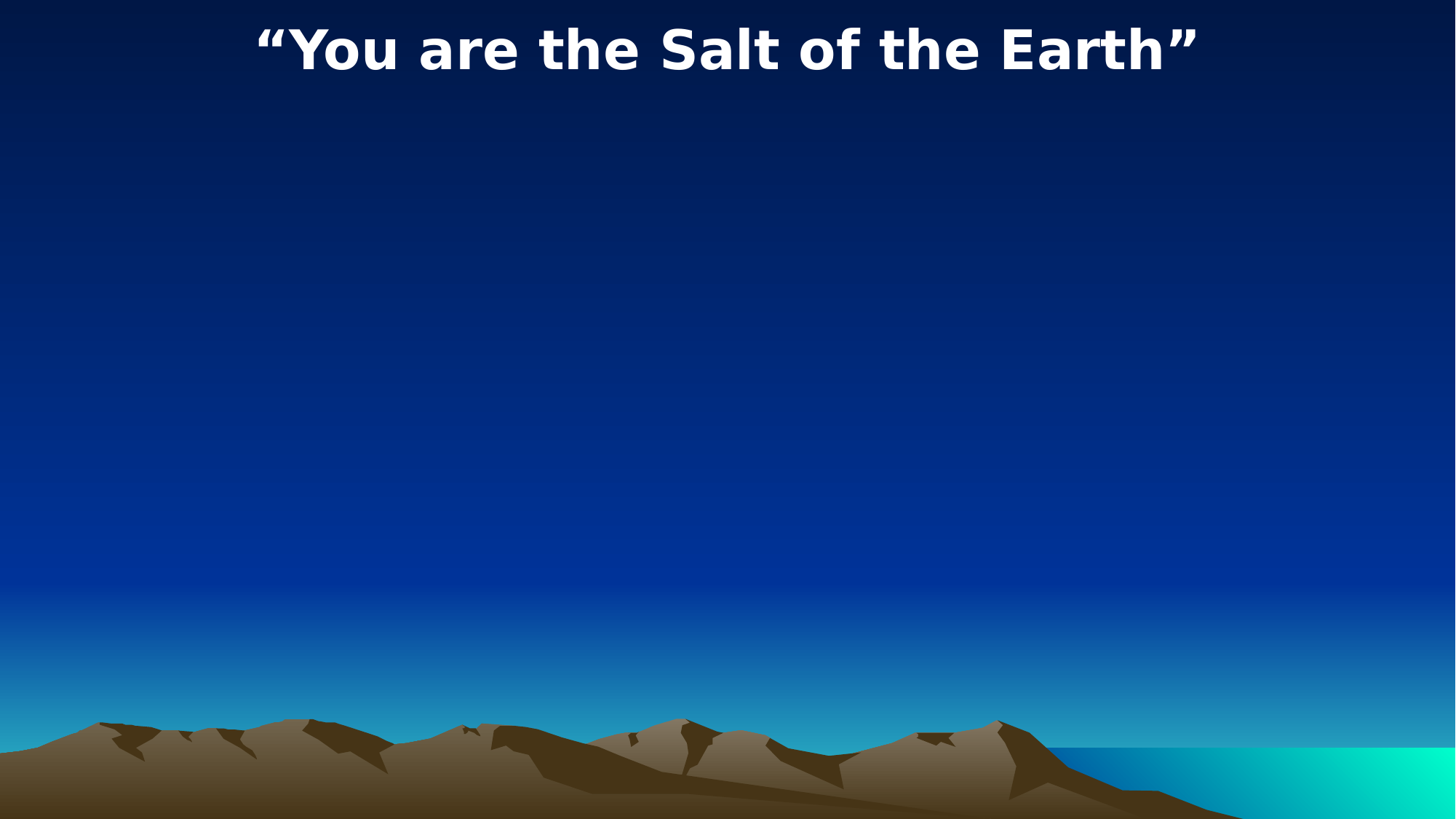

“You are the Salt of the Earth”